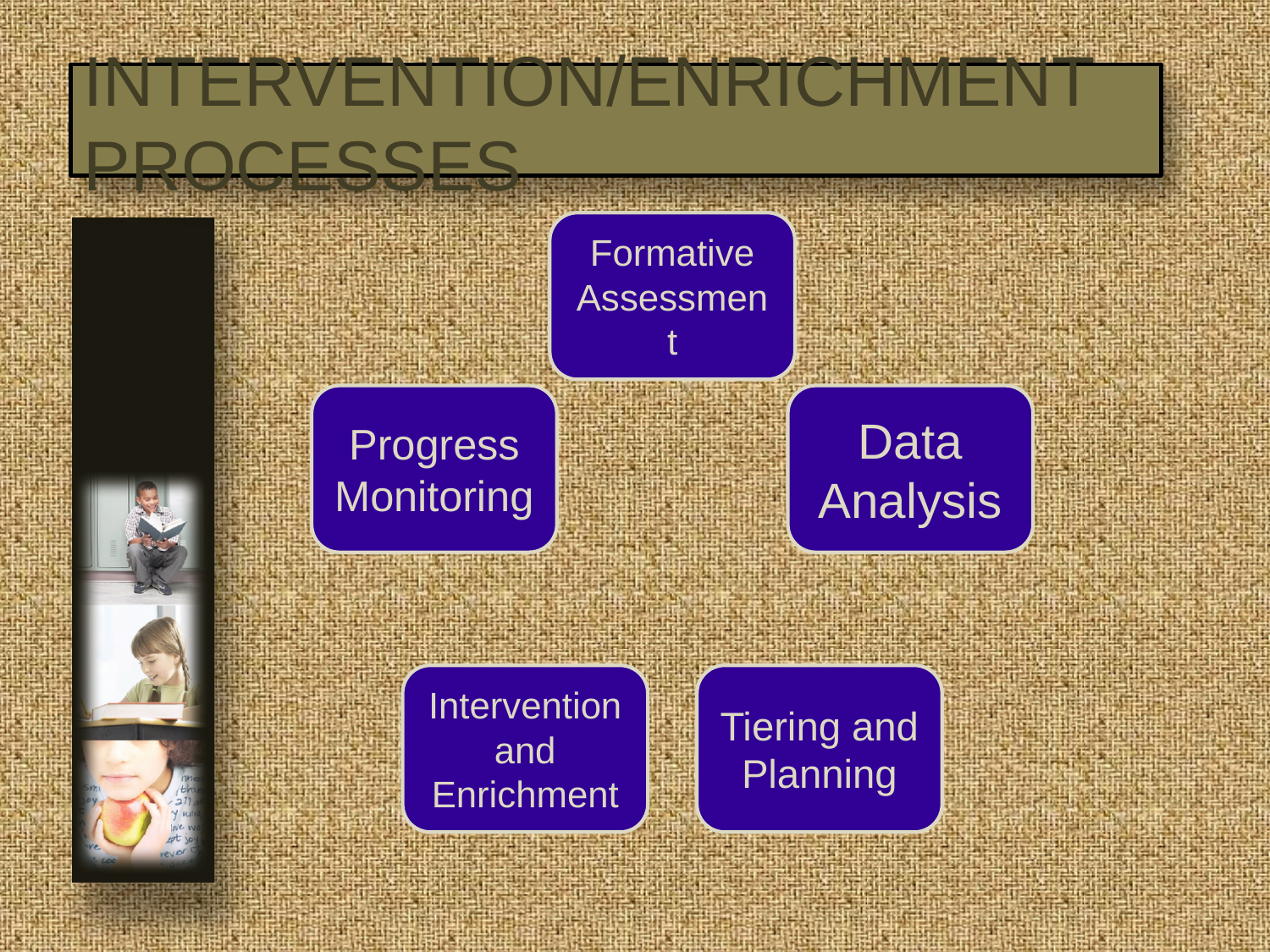

# Intervention/Enrichment Processes
Formative Assessment
Data Analysis
Tiering and Planning
Intervention and Enrichment
Progress Monitoring